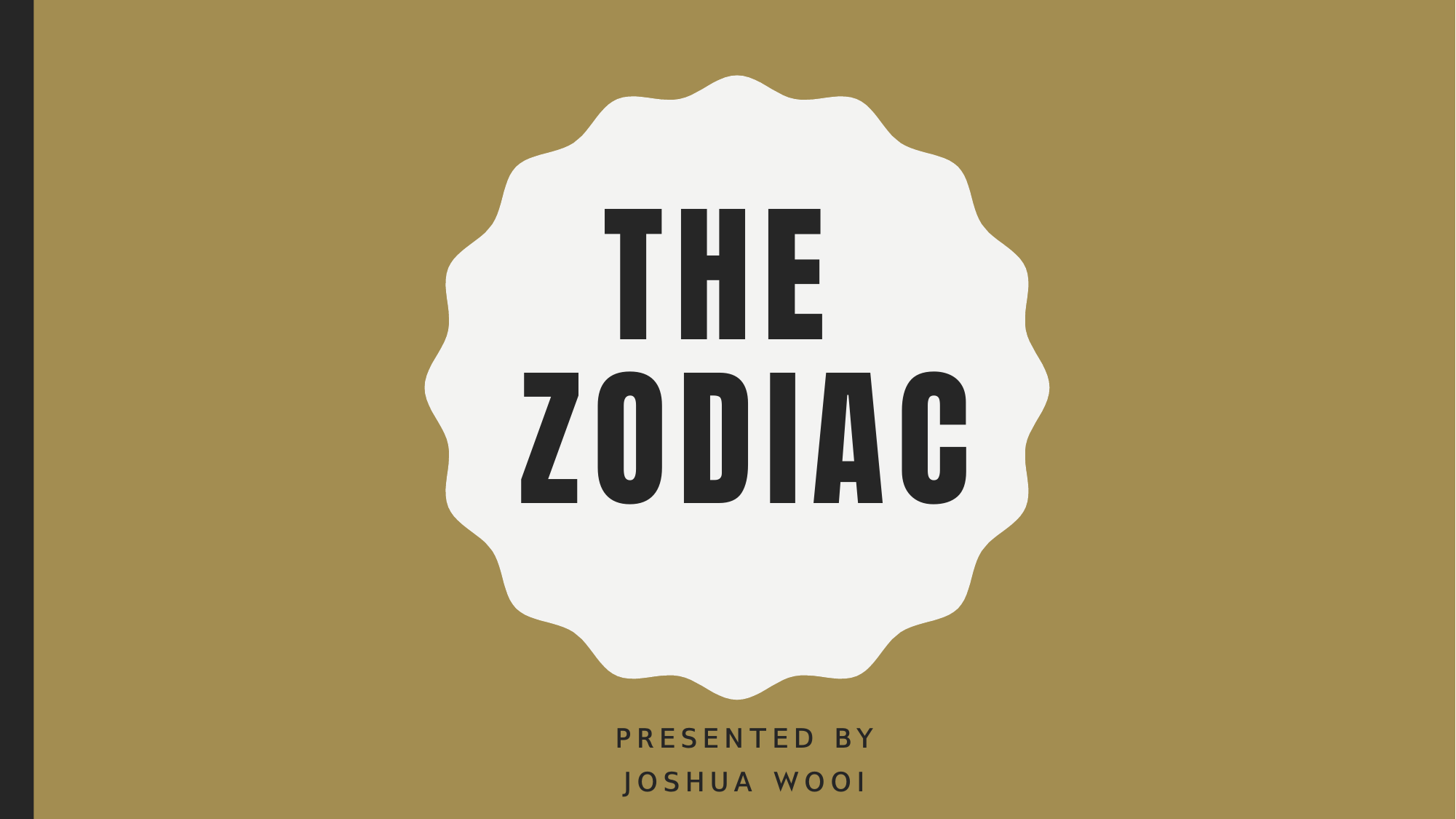

# The zodiac
Presented by
Joshua wooi